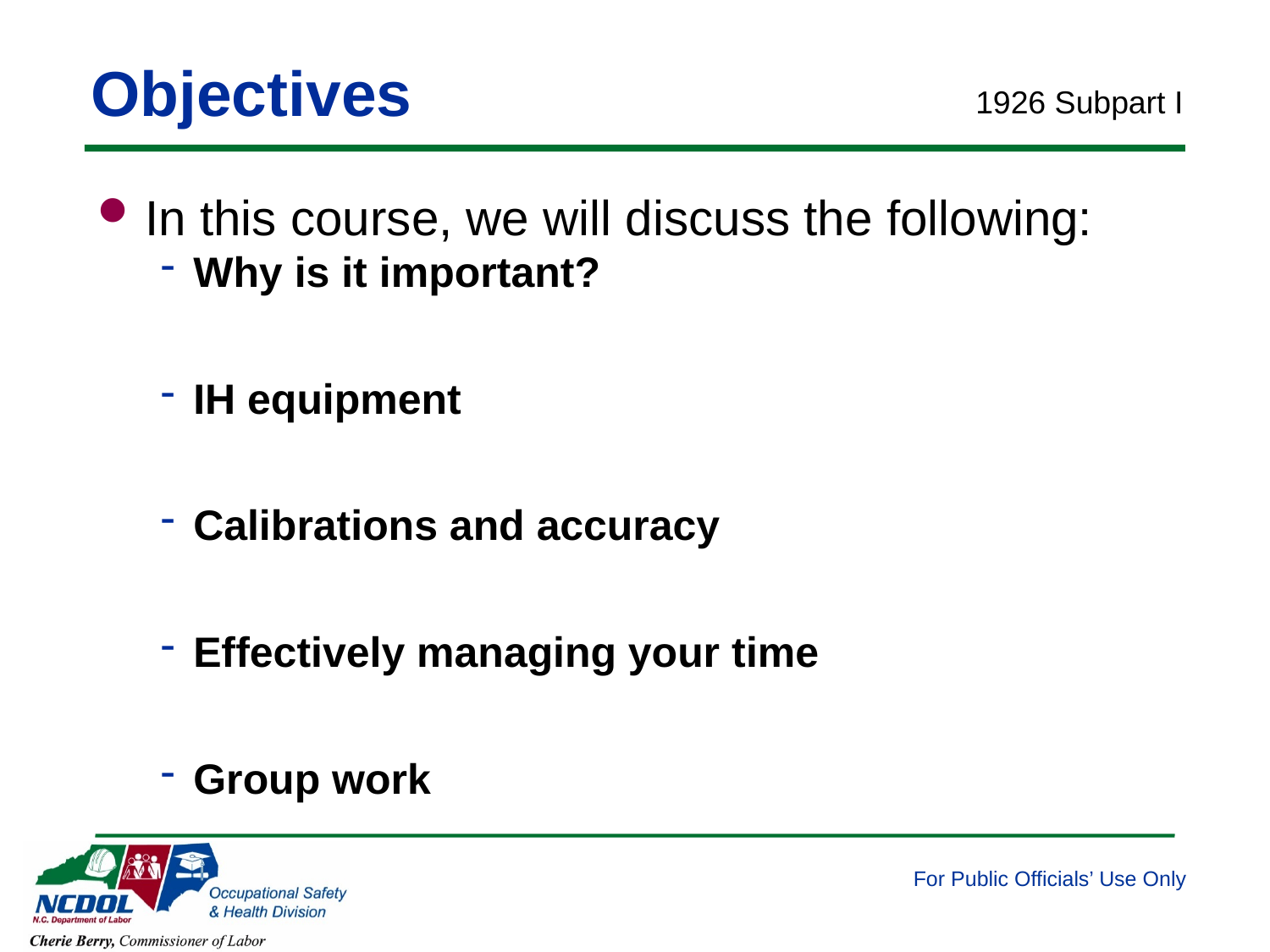

# Objectives
1926 Subpart I
In this course, we will discuss the following:
Why is it important?

IH equipment

Calibrations and accuracy

Effectively managing your time

Group work